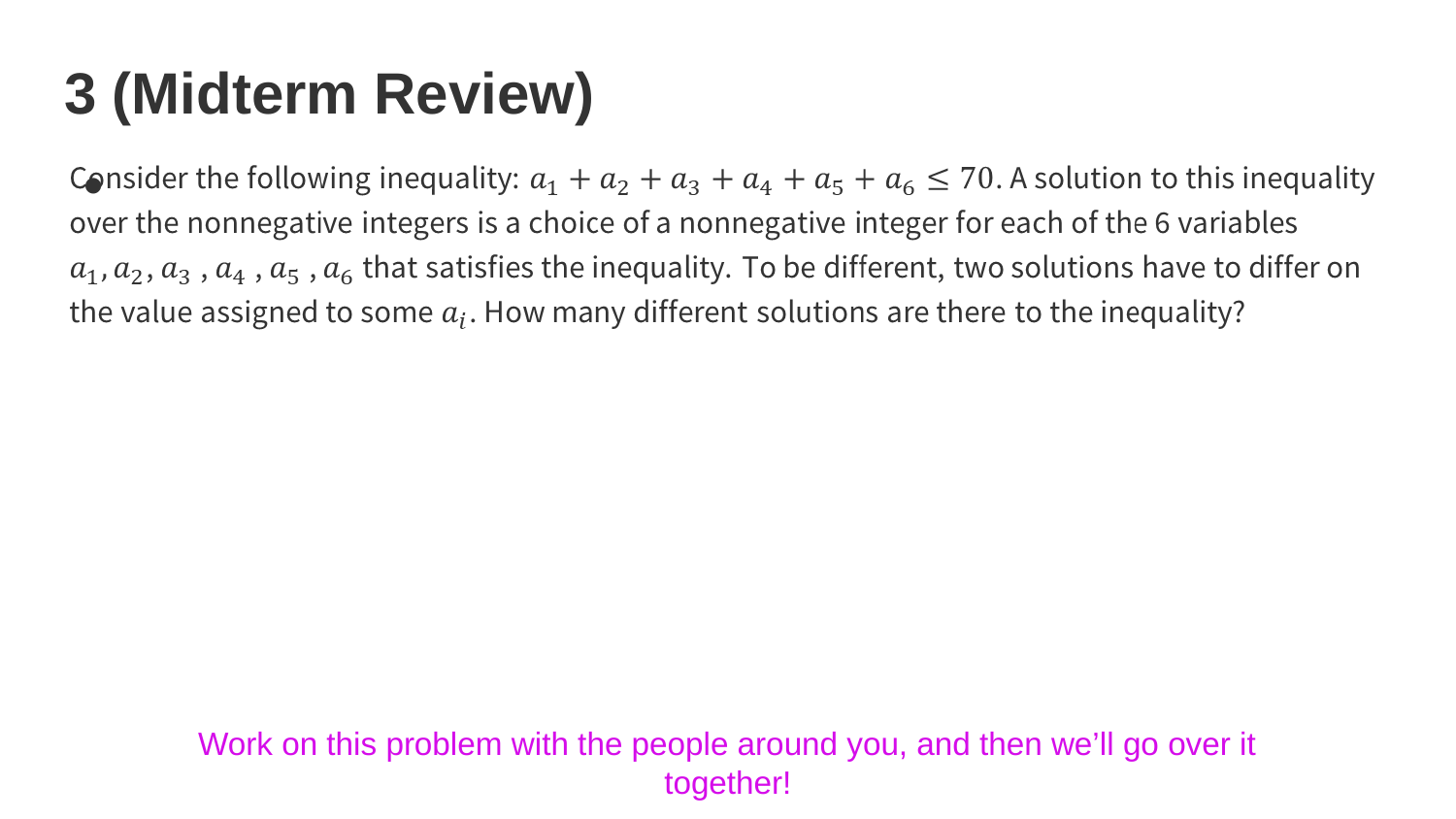

# 3 (Midterm Review)

Work on this problem with the people around you, and then we’ll go over it together!